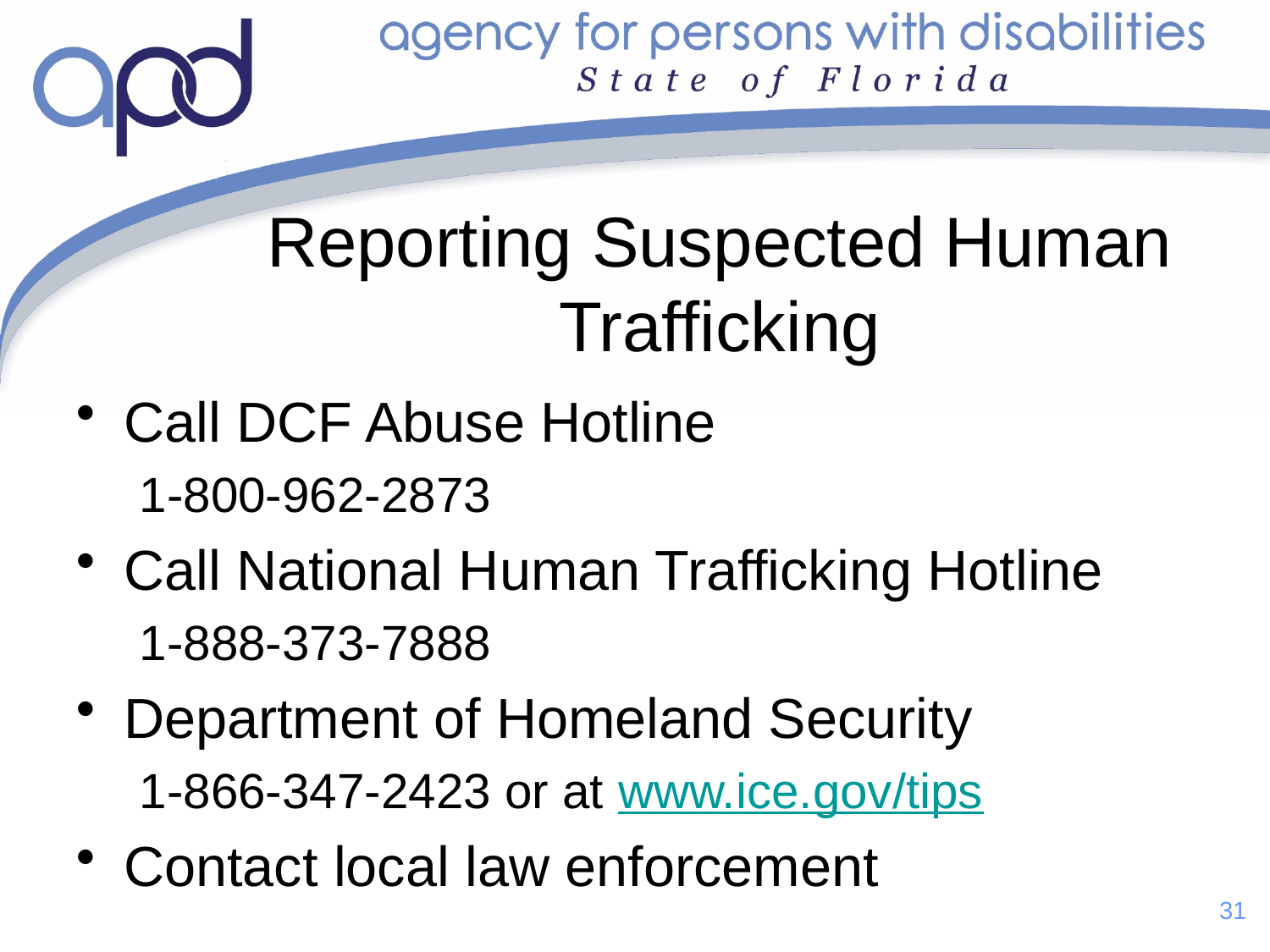

# Reporting Suspected Human Trafficking
Call DCF Abuse Hotline
1-800-962-2873
Call National Human Trafficking Hotline
1-888-373-7888
Department of Homeland Security
1-866-347-2423 or at www.ice.gov/tips
Contact local law enforcement

31